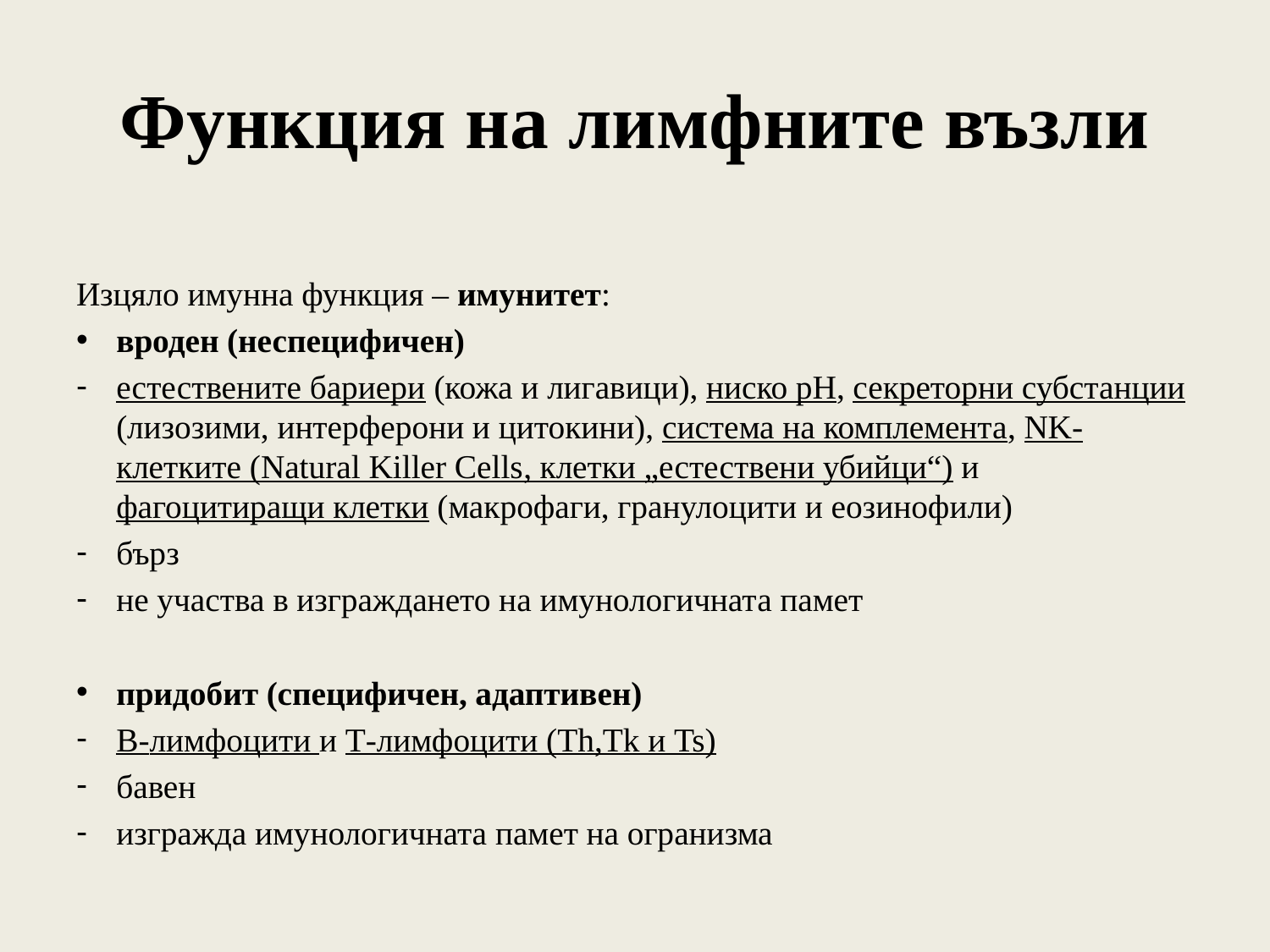

# Функция на лимфните възли
Изцяло имунна функция – имунитет:
вроден (неспецифичен)
естествените бариери (кожа и лигавици), ниско pH, секреторни субстанции (лизозими, интерферони и цитокини), система на комплемента, NK-клетките (Natural Killer Cells, клетки „естествени убийци“) и фагоцитиращи клетки (макрофаги, гранулоцити и еозинофили)
бърз
не участва в изграждането на имунологичната памет

придобит (специфичен, адаптивен)
B-лимфоцити и T-лимфоцити (Th,Tk и Ts)
бавен
изгражда имунологичната памет на огранизма